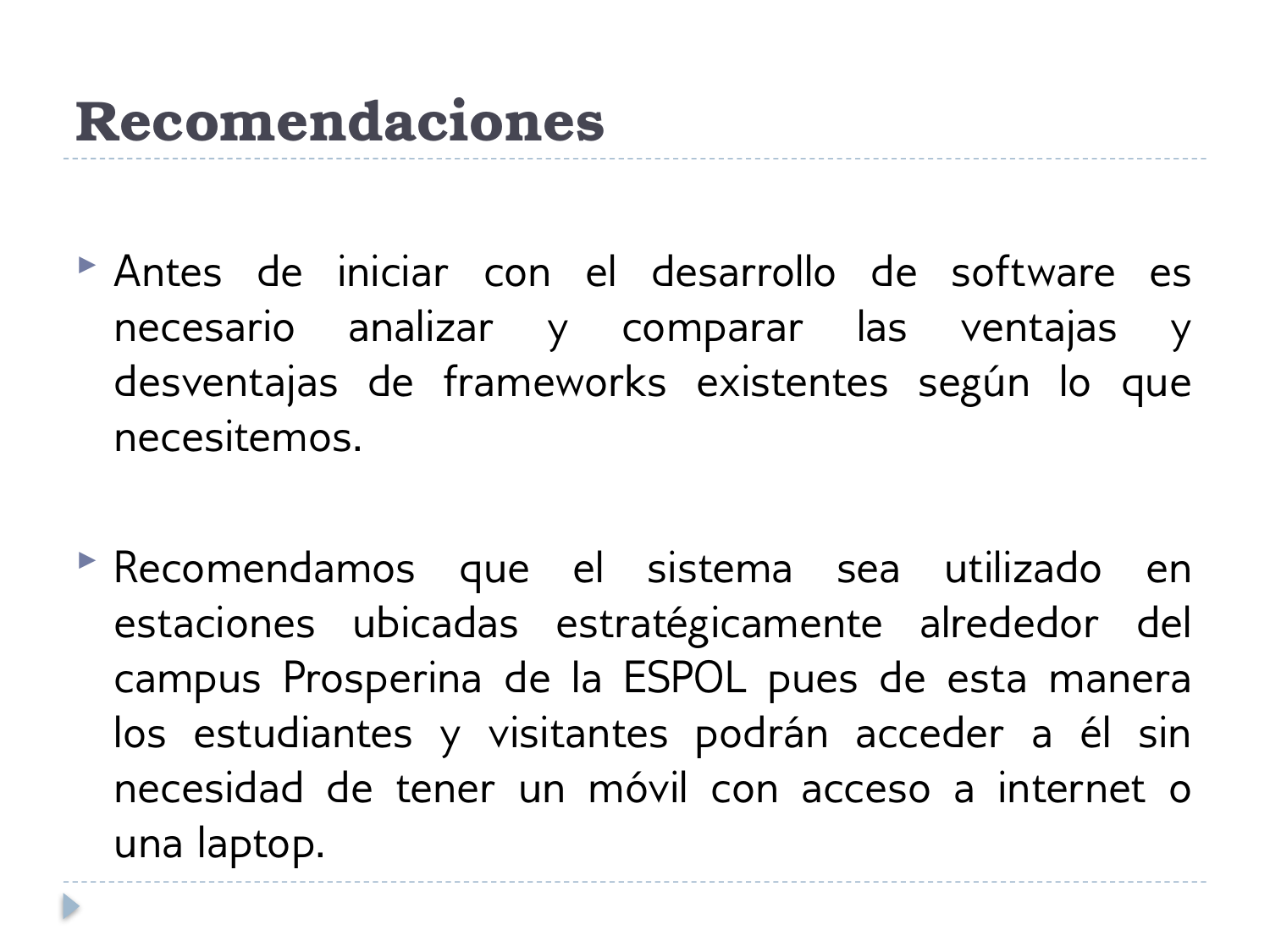

# Recomendaciones

Antes de iniciar con el desarrollo de software es necesario analizar y comparar las ventajas y desventajas de frameworks existentes según lo que necesitemos.

Recomendamos que el sistema sea utilizado en estaciones ubicadas estratégicamente alrededor del campus Prosperina de la ESPOL pues de esta manera los estudiantes y visitantes podrán acceder a él sin necesidad de tener un móvil con acceso a internet o una laptop.